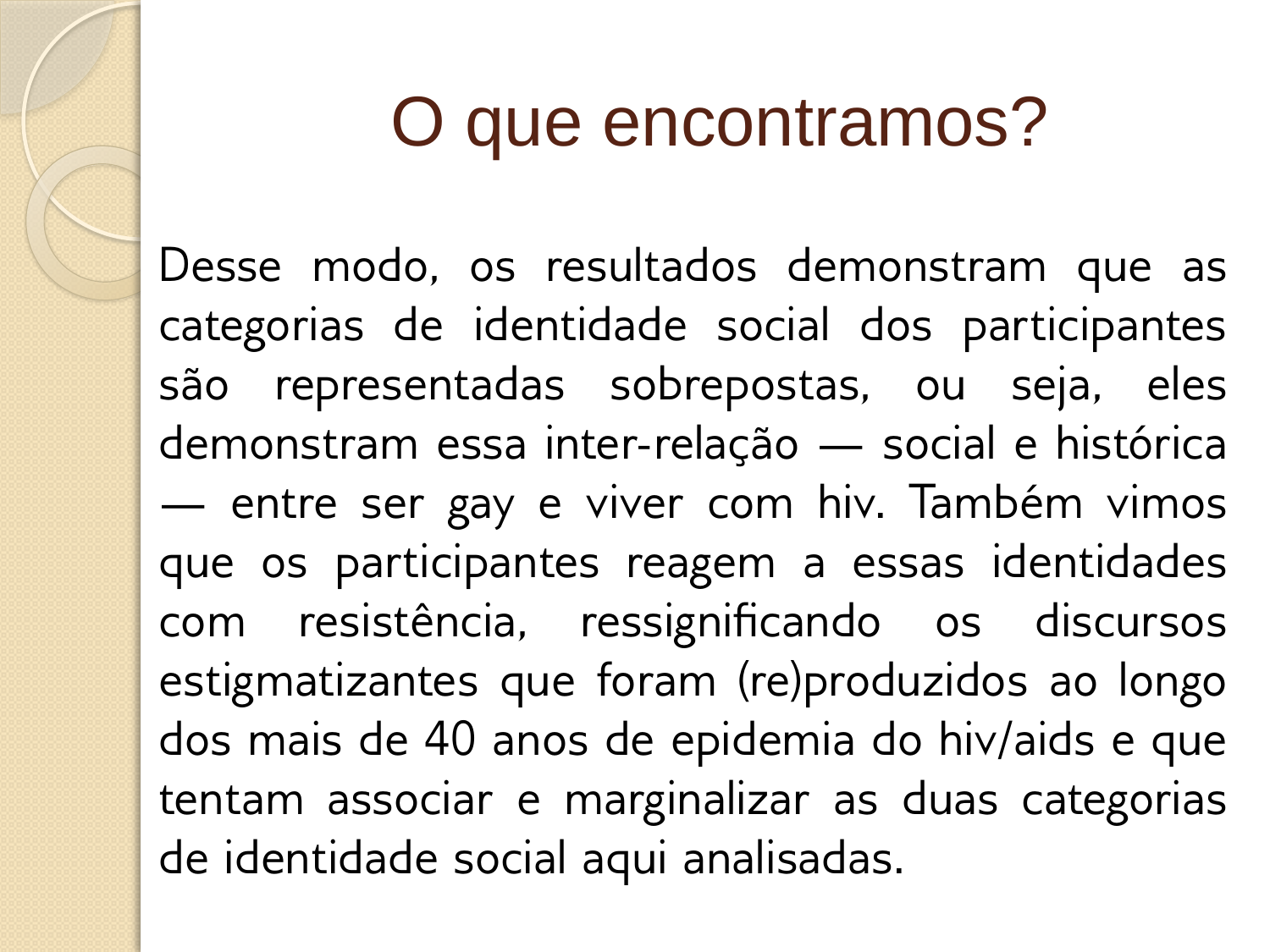

# O que encontramos?
Desse modo, os resultados demonstram que as categorias de identidade social dos participantes são representadas sobrepostas, ou seja, eles demonstram essa inter-relação — social e histórica — entre ser gay e viver com hiv. Também vimos que os participantes reagem a essas identidades com resistência, ressignificando os discursos estigmatizantes que foram (re)produzidos ao longo dos mais de 40 anos de epidemia do hiv/aids e que tentam associar e marginalizar as duas categorias de identidade social aqui analisadas.